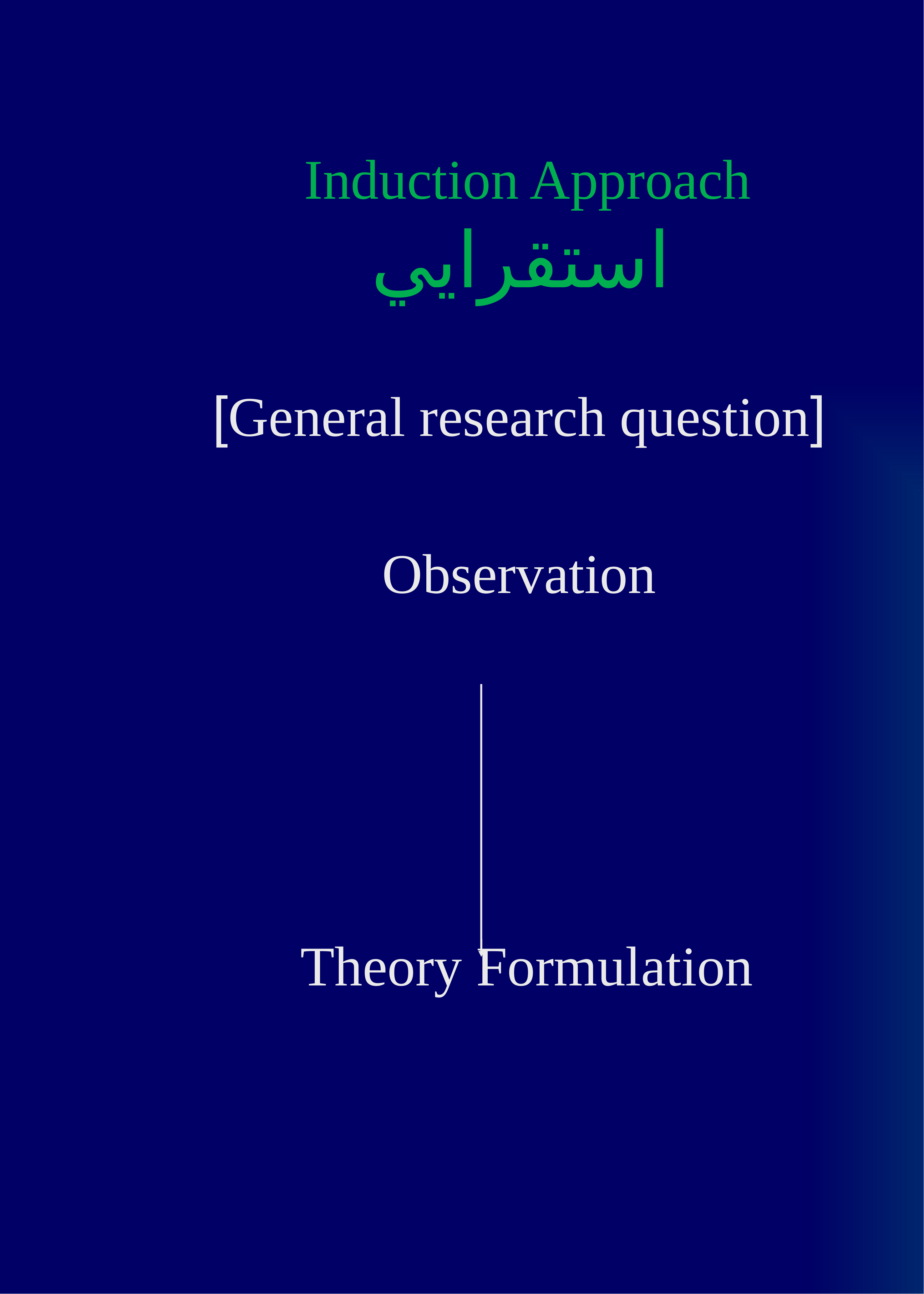

# Induction Approach استقرايي
[General research question]

Observation

Theory Formulation